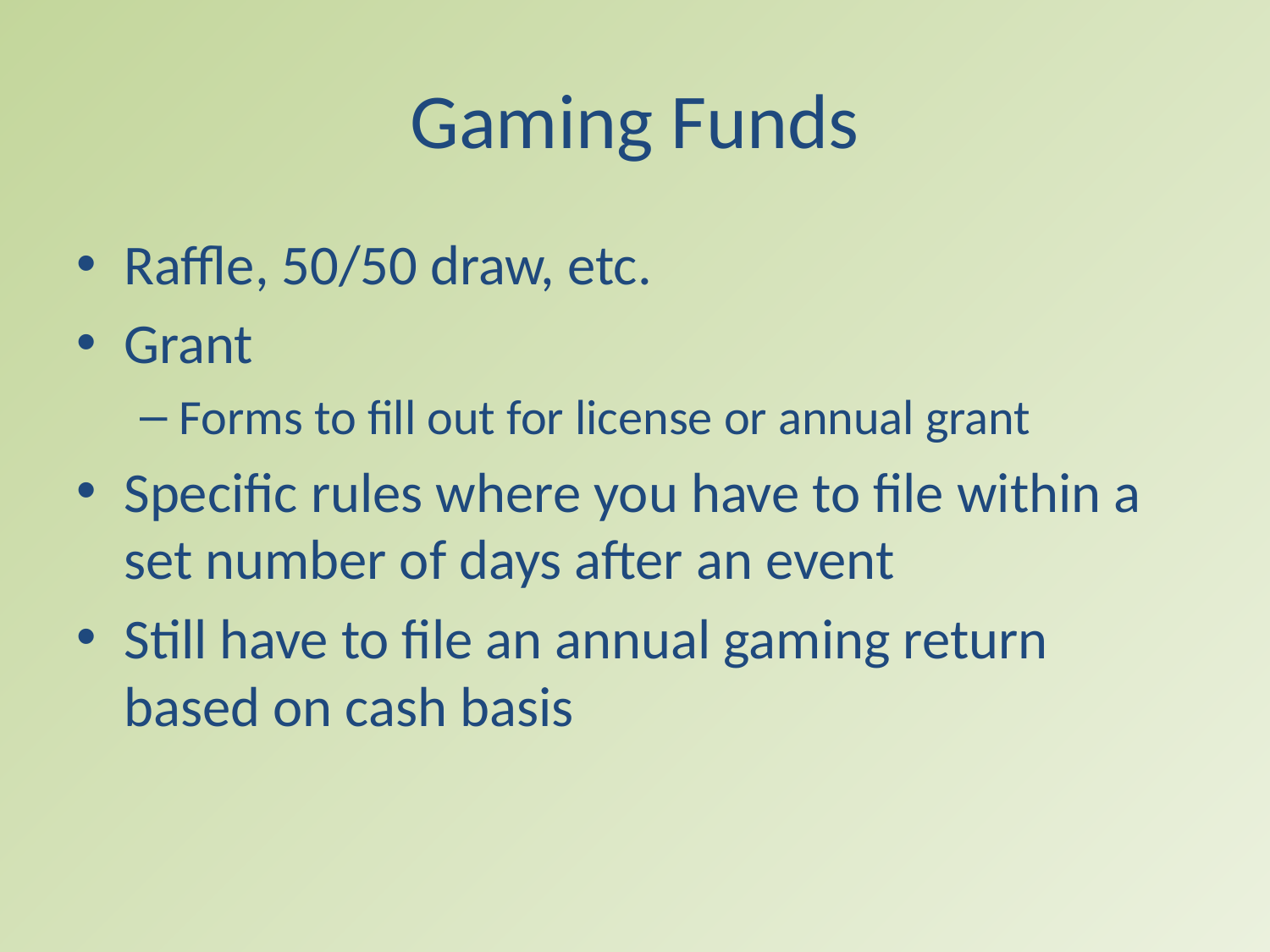

# Gaming Funds
Raffle, 50/50 draw, etc.
Grant
Forms to fill out for license or annual grant
Specific rules where you have to file within a set number of days after an event
Still have to file an annual gaming return based on cash basis